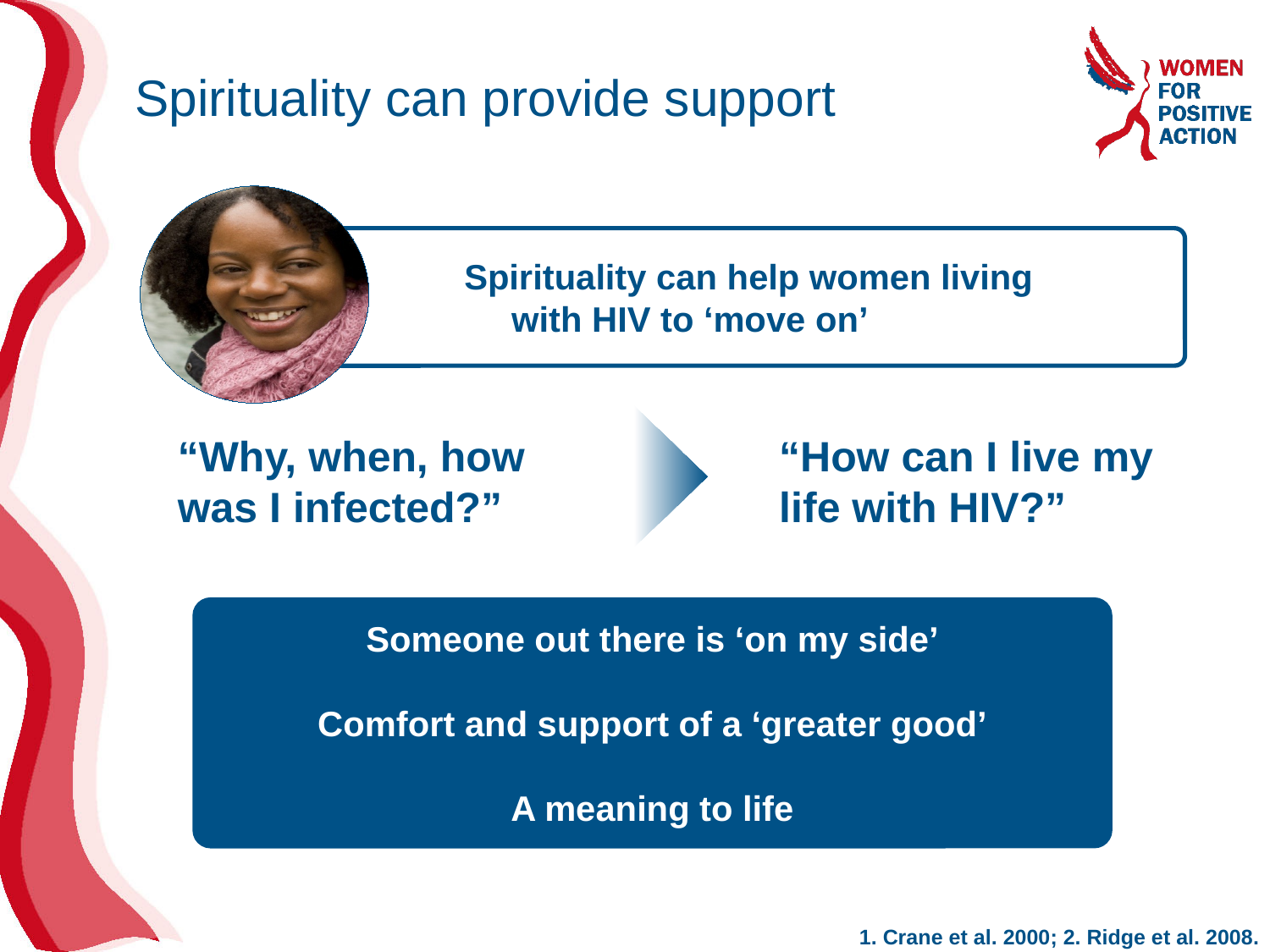

# Spirituality can provide support

Spirituality can help women living
with HIV to ‘move on’
“Why, when, how was I infected?”
“How can I live my life with HIV?”

Someone out there is ‘on my side’
Comfort and support of a ‘greater good’
A meaning to life
1. Crane et al. 2000; 2. Ridge et al. 2008.